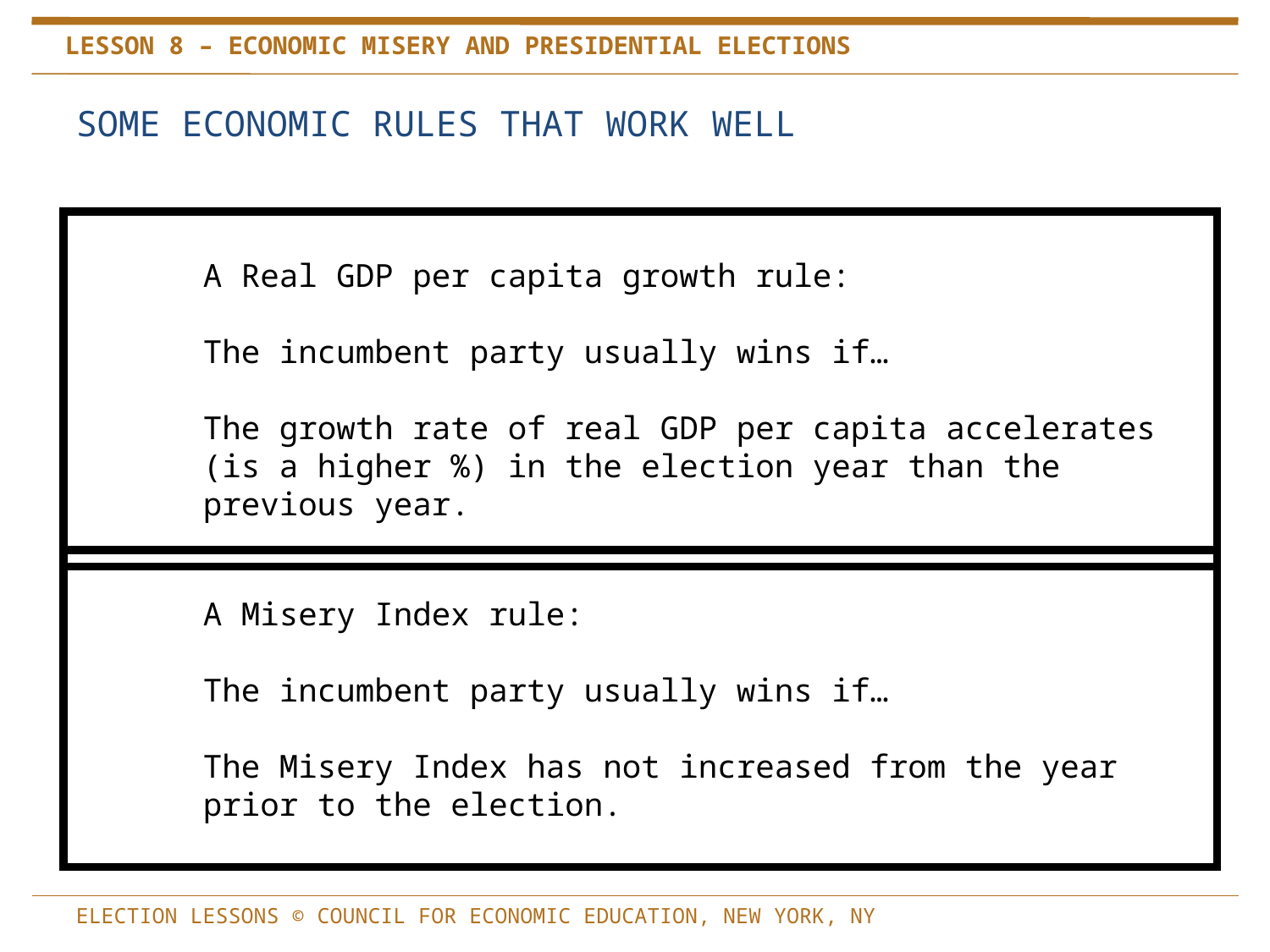

LESSON 8 – ECONOMIC MISERY AND PRESIDENTIAL ELECTIONS
SOME ECONOMIC RULES THAT WORK WELL

A Real GDP per capita growth rule:

The incumbent party usually wins if…

The growth rate of real GDP per capita accelerates (is a higher %) in the election year than the previous year.

A Misery Index rule:

The incumbent party usually wins if…

The Misery Index has not increased from the year prior to the election.

Election Lessons © Council for Economic Education, New York, NY